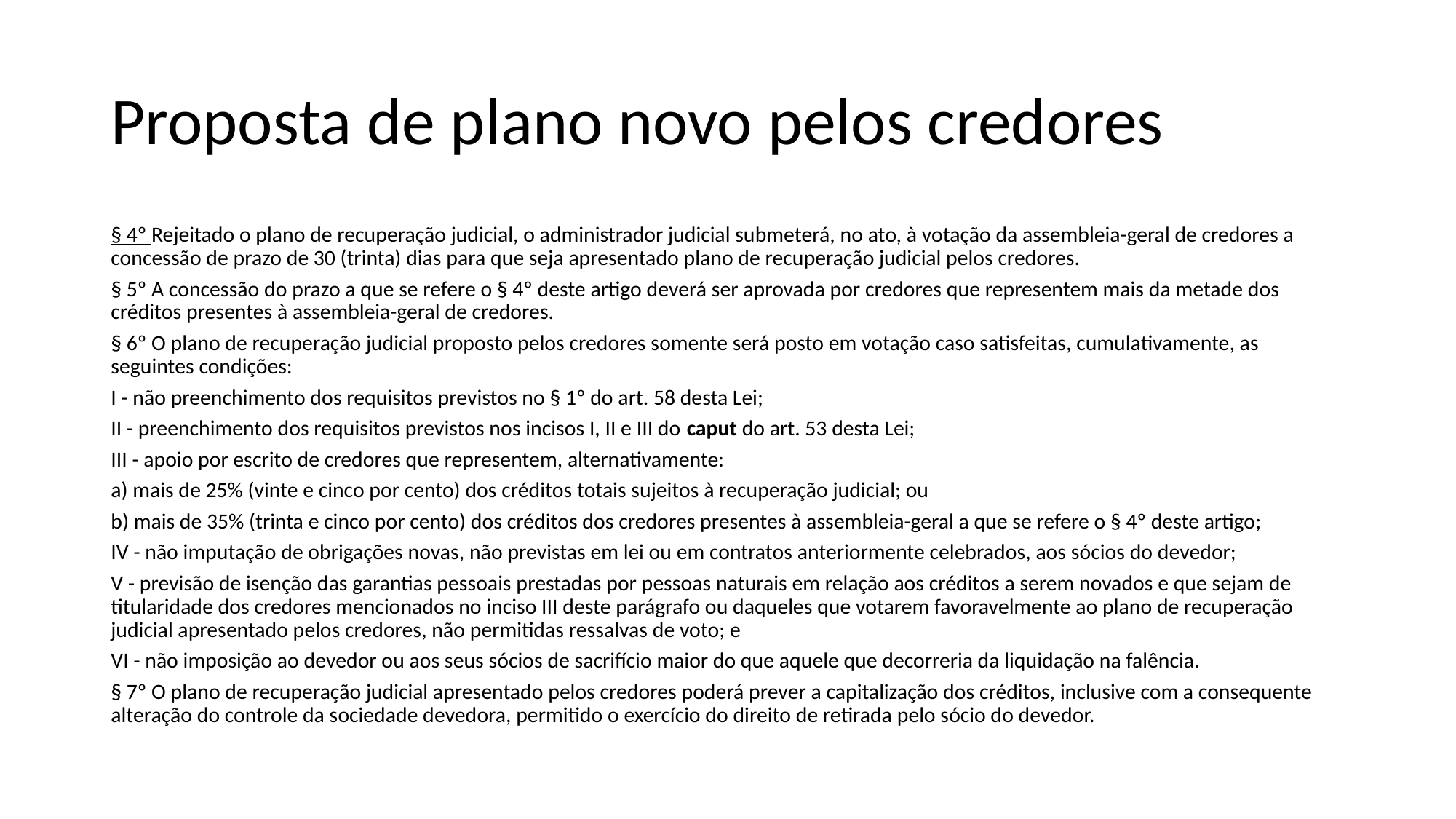

# Proposta de plano novo pelos credores
§ 4º Rejeitado o plano de recuperação judicial, o administrador judicial submeterá, no ato, à votação da assembleia-geral de credores a concessão de prazo de 30 (trinta) dias para que seja apresentado plano de recuperação judicial pelos credores.
§ 5º A concessão do prazo a que se refere o § 4º deste artigo deverá ser aprovada por credores que representem mais da metade dos créditos presentes à assembleia-geral de credores.
§ 6º O plano de recuperação judicial proposto pelos credores somente será posto em votação caso satisfeitas, cumulativamente, as seguintes condições:
I - não preenchimento dos requisitos previstos no § 1º do art. 58 desta Lei;
II - preenchimento dos requisitos previstos nos incisos I, II e III do caput do art. 53 desta Lei;
III - apoio por escrito de credores que representem, alternativamente:
a) mais de 25% (vinte e cinco por cento) dos créditos totais sujeitos à recuperação judicial; ou
b) mais de 35% (trinta e cinco por cento) dos créditos dos credores presentes à assembleia-geral a que se refere o § 4º deste artigo;
IV - não imputação de obrigações novas, não previstas em lei ou em contratos anteriormente celebrados, aos sócios do devedor;
V - previsão de isenção das garantias pessoais prestadas por pessoas naturais em relação aos créditos a serem novados e que sejam de titularidade dos credores mencionados no inciso III deste parágrafo ou daqueles que votarem favoravelmente ao plano de recuperação judicial apresentado pelos credores, não permitidas ressalvas de voto; e
VI - não imposição ao devedor ou aos seus sócios de sacrifício maior do que aquele que decorreria da liquidação na falência.
§ 7º O plano de recuperação judicial apresentado pelos credores poderá prever a capitalização dos créditos, inclusive com a consequente alteração do controle da sociedade devedora, permitido o exercício do direito de retirada pelo sócio do devedor.